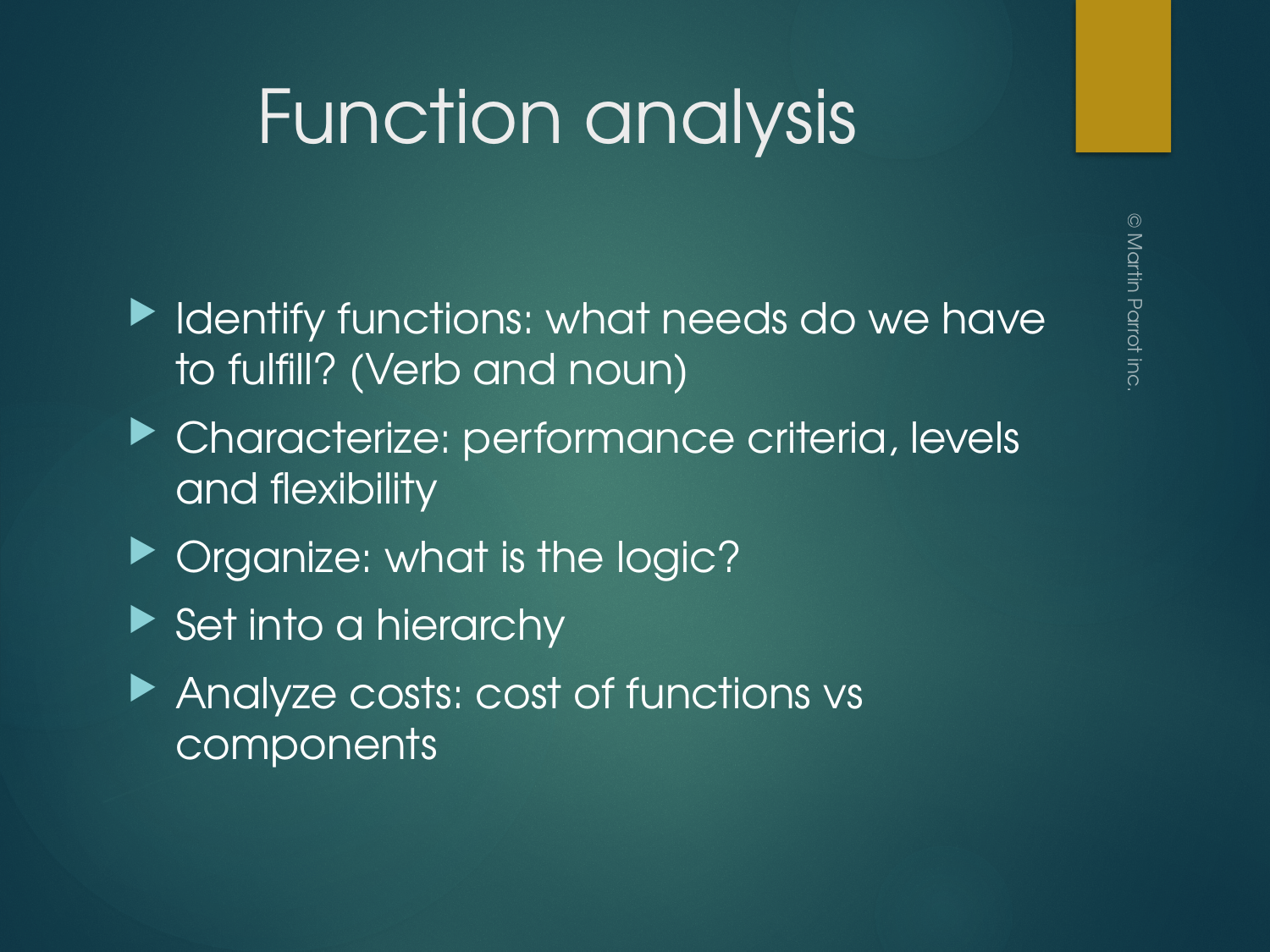

# Function analysis
Identify functions: what needs do we have to fulfill? (Verb and noun)
Characterize: performance criteria, levels and flexibility
Organize: what is the logic?
Set into a hierarchy
Analyze costs: cost of functions vs components
© Martin Parrot inc.